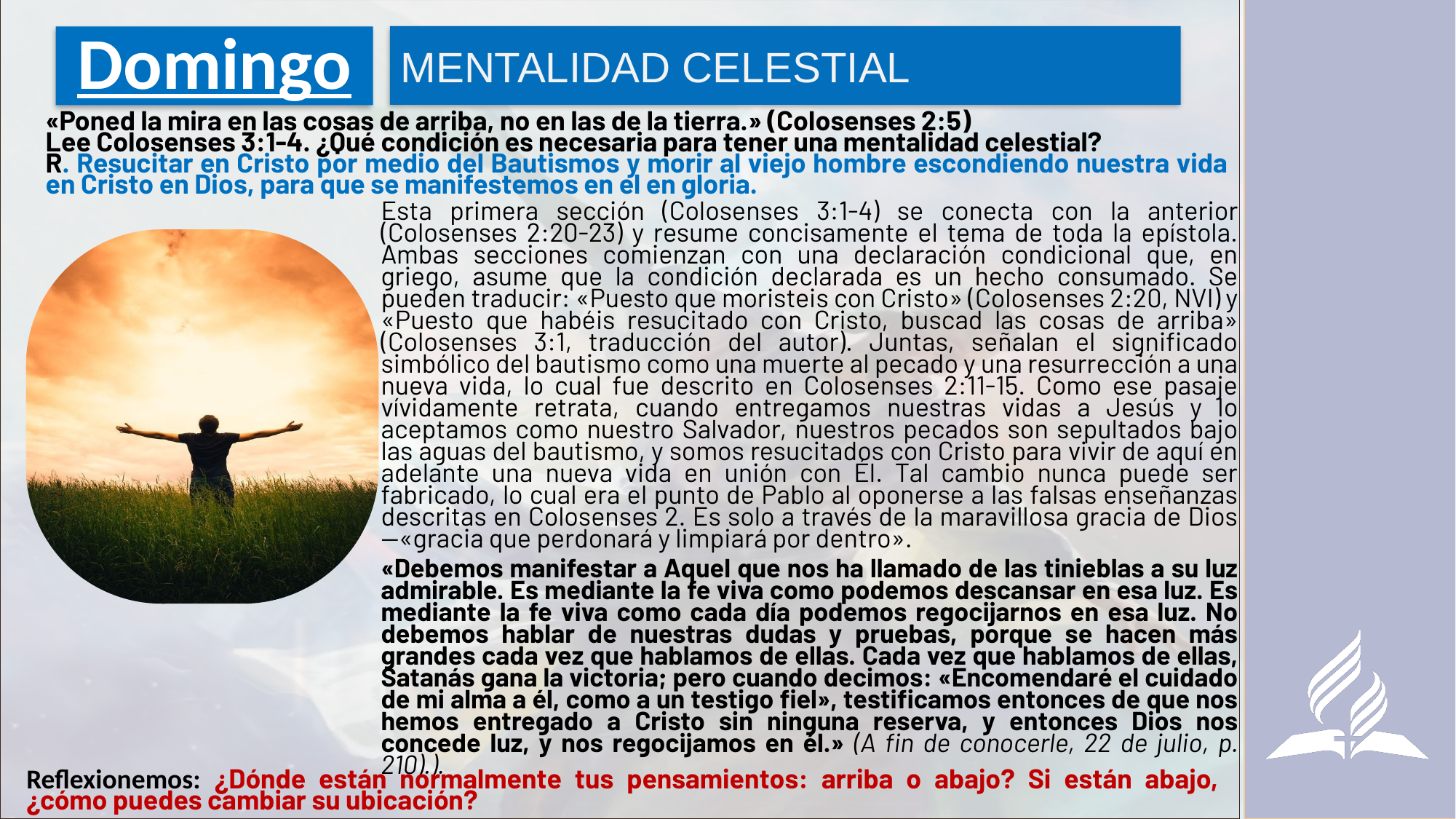

MENTALIDAD CELESTIAL
# Domingo
«Poned la mira en las cosas de arriba, no en las de la tierra.» (Colosenses 2:5)
Lee Colosenses 3:1-4. ¿Qué condición es necesaria para tener una mentalidad celestial?
R. Resucitar en Cristo por medio del Bautismos y morir al viejo hombre escondiendo nuestra vida en Cristo en Dios, para que se manifestemos en el en gloria.
Esta primera sección (Colosenses 3:1-4) se conecta con la anterior (Colosenses 2:20-23) y resume concisamente el tema de toda la epístola. Ambas secciones comienzan con una declaración condicional que, en griego, asume que la condición declarada es un hecho consumado. Se pueden traducir: «Puesto que moristeis con Cristo» (Colosenses 2:20, NVI) y «Puesto que habéis resucitado con Cristo, buscad las cosas de arriba» (Colosenses 3:1, traducción del autor). Juntas, señalan el significado simbólico del bautismo como una muerte al pecado y una resurrección a una nueva vida, lo cual fue descrito en Colosenses 2:11-15. Como ese pasaje vívidamente retrata, cuando entregamos nuestras vidas a Jesús y lo aceptamos como nuestro Salvador, nuestros pecados son sepultados bajo las aguas del bautismo, y somos resucitados con Cristo para vivir de aquí en adelante una nueva vida en unión con Él. Tal cambio nunca puede ser fabricado, lo cual era el punto de Pablo al oponerse a las falsas enseñanzas descritas en Colosenses 2. Es solo a través de la maravillosa gracia de Dios —«gracia que perdonará y limpiará por dentro».
«Debemos manifestar a Aquel que nos ha llamado de las tinieblas a su luz admirable. Es mediante la fe viva como podemos descansar en esa luz. Es mediante la fe viva como cada día podemos regocijarnos en esa luz. No debemos hablar de nuestras dudas y pruebas, porque se hacen más grandes cada vez que hablamos de ellas. Cada vez que hablamos de ellas, Satanás gana la victoria; pero cuando decimos: «Encomendaré el cuidado de mi alma a él, como a un testigo fiel», testificamos entonces de que nos hemos entregado a Cristo sin ninguna reserva, y entonces Dios nos concede luz, y nos regocijamos en él.» (A fin de conocerle, 22 de julio, p. 210).).

Reflexionemos: ¿Dónde están normalmente tus pensamientos: arriba o abajo? Si están abajo, ¿cómo puedes cambiar su ubicación?